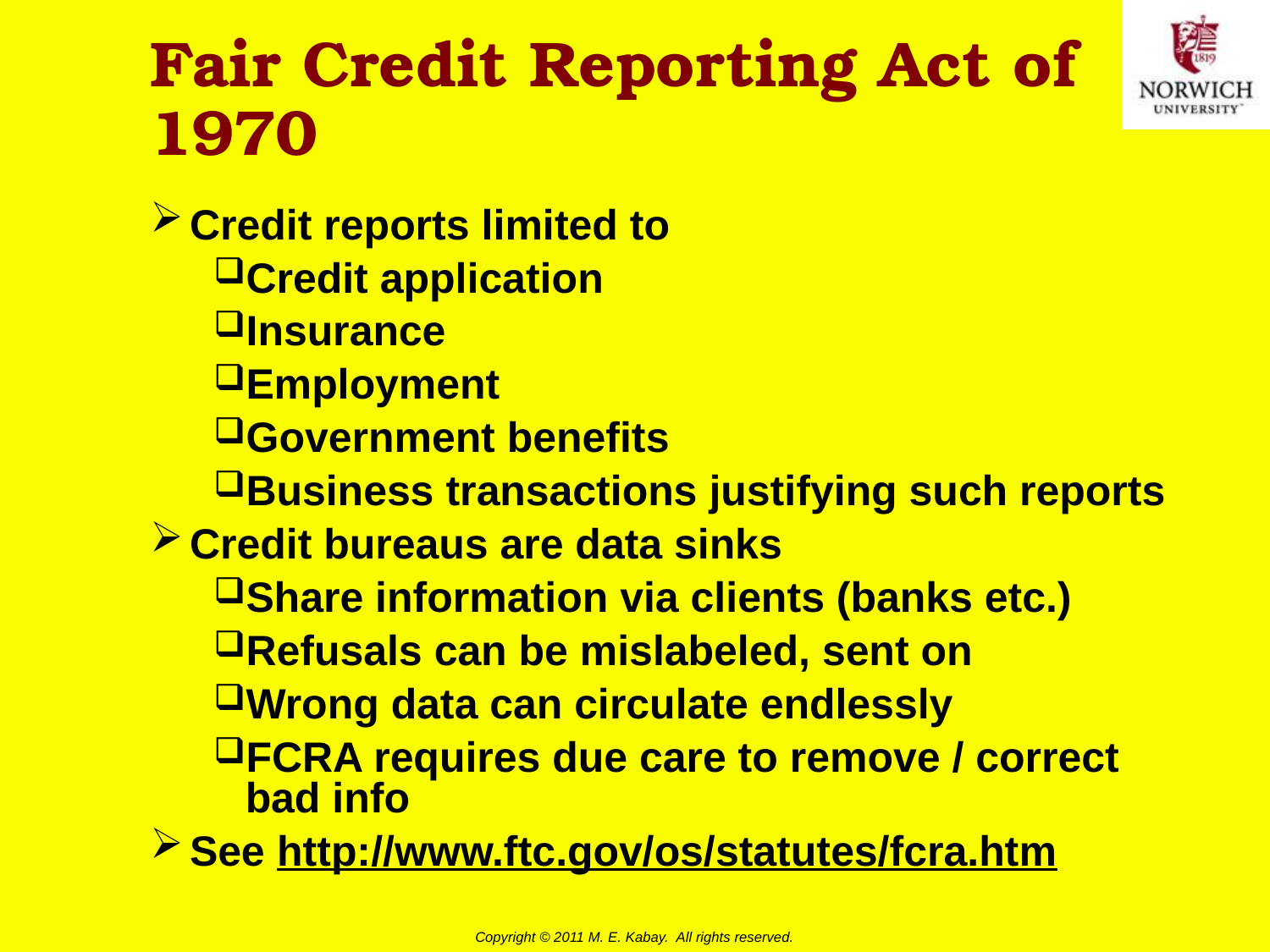

# Fair Credit Reporting Act of 1970
Credit reports limited to
Credit application
Insurance
Employment
Government benefits
Business transactions justifying such reports
Credit bureaus are data sinks
Share information via clients (banks etc.)
Refusals can be mislabeled, sent on
Wrong data can circulate endlessly
FCRA requires due care to remove / correct bad info
See http://www.ftc.gov/os/statutes/fcra.htm